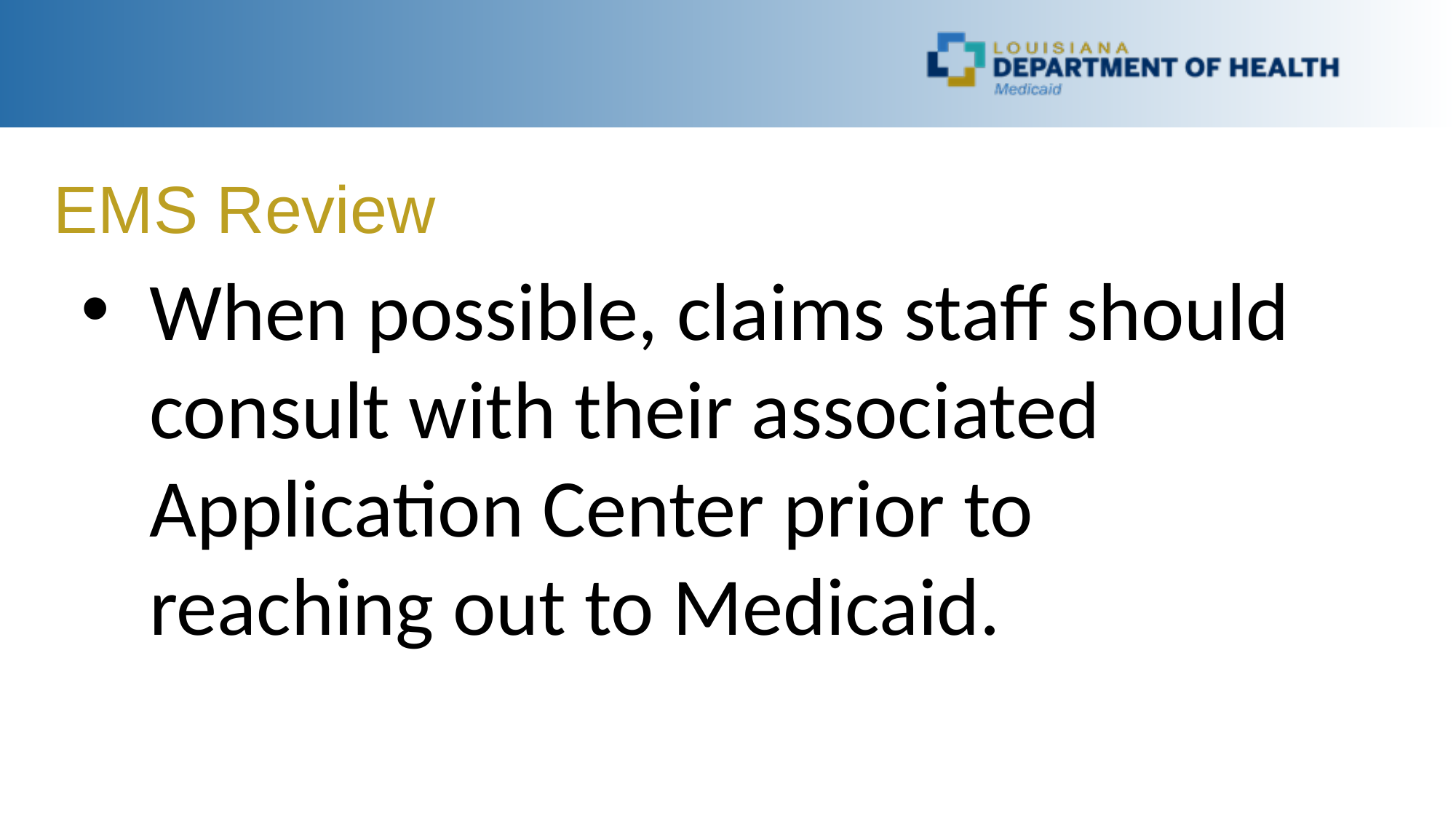

EMS Review
When possible, claims staff should consult with their associated Application Center prior to reaching out to Medicaid.